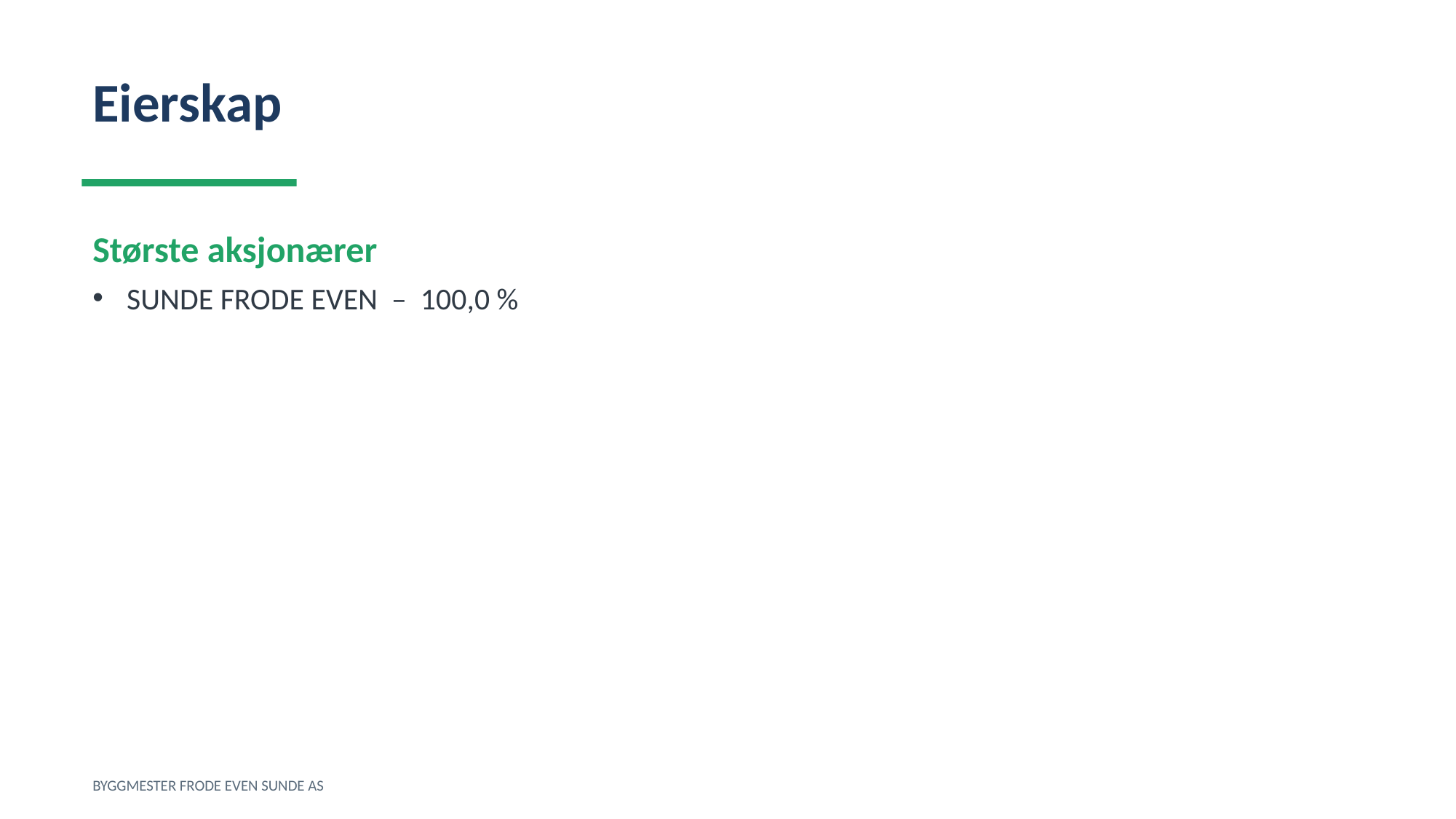

Eierskap

Største aksjonærer
SUNDE FRODE EVEN  –  100,0 %
BYGGMESTER FRODE EVEN SUNDE AS